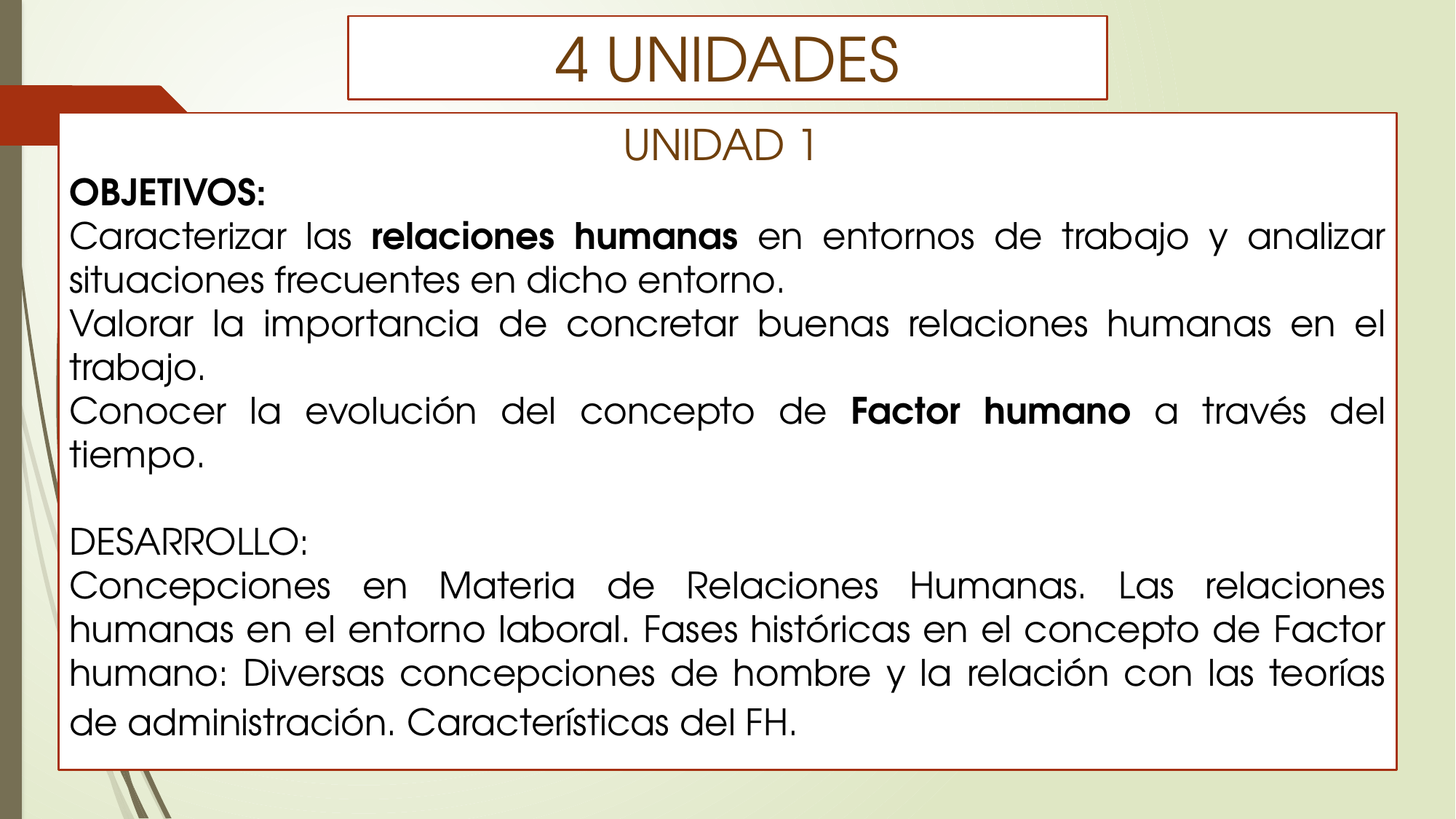

4 UNIDADES
UNIDAD 1
OBJETIVOS:
Caracterizar las relaciones humanas en entornos de trabajo y analizar situaciones frecuentes en dicho entorno.
Valorar la importancia de concretar buenas relaciones humanas en el trabajo.
Conocer la evolución del concepto de Factor humano a través del tiempo.

DESARROLLO:
Concepciones en Materia de Relaciones Humanas. Las relaciones humanas en el entorno laboral. Fases históricas en el concepto de Factor humano: Diversas concepciones de hombre y la relación con las teorías de administración. Características del FH.